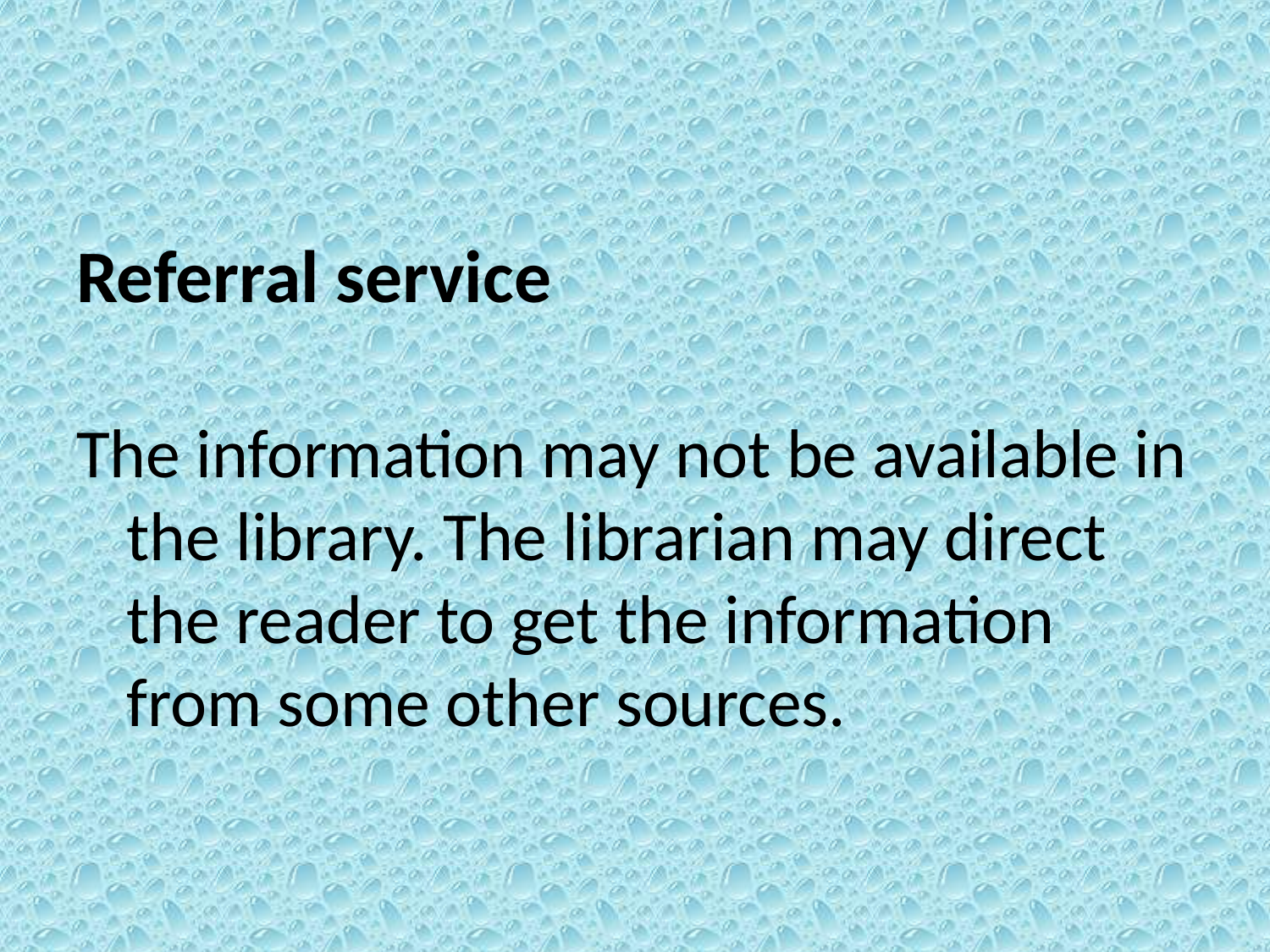

Referral service

The information may not be available in the library. The librarian may direct the reader to get the information from some other sources.